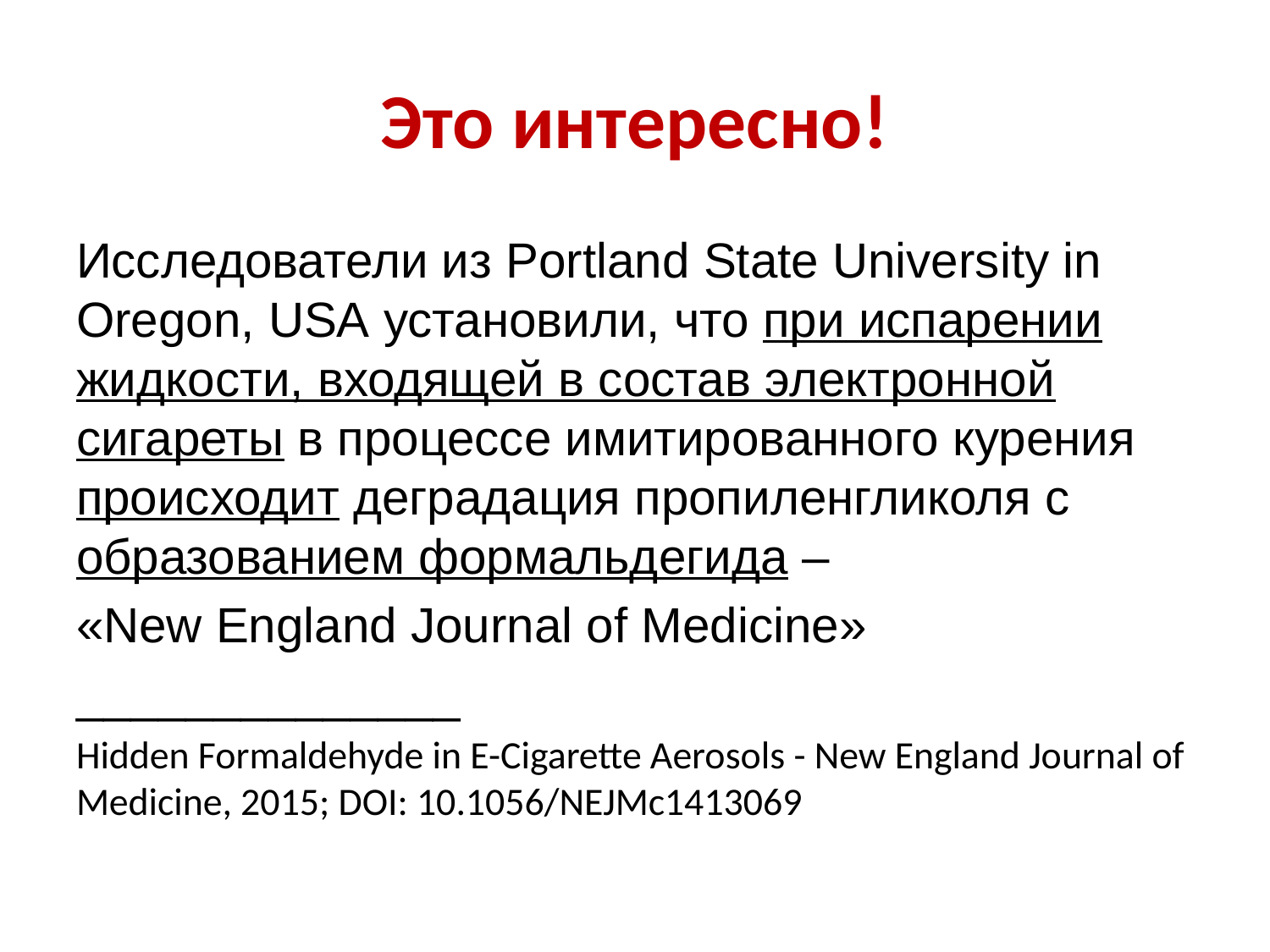

# Это интересно!
Исследователи из Portland State University in Oregon, USA установили, что при испарении жидкости, входящей в состав электронной сигареты в процессе имитированного курения происходит деградация пропиленгликоля с образованием формальдегида –
«New England Journal of Medicine»
______________
Hidden Formaldehyde in E-Cigarette Aerosols - New England Journal of Medicine, 2015; DOI: 10.1056/NEJMc1413069